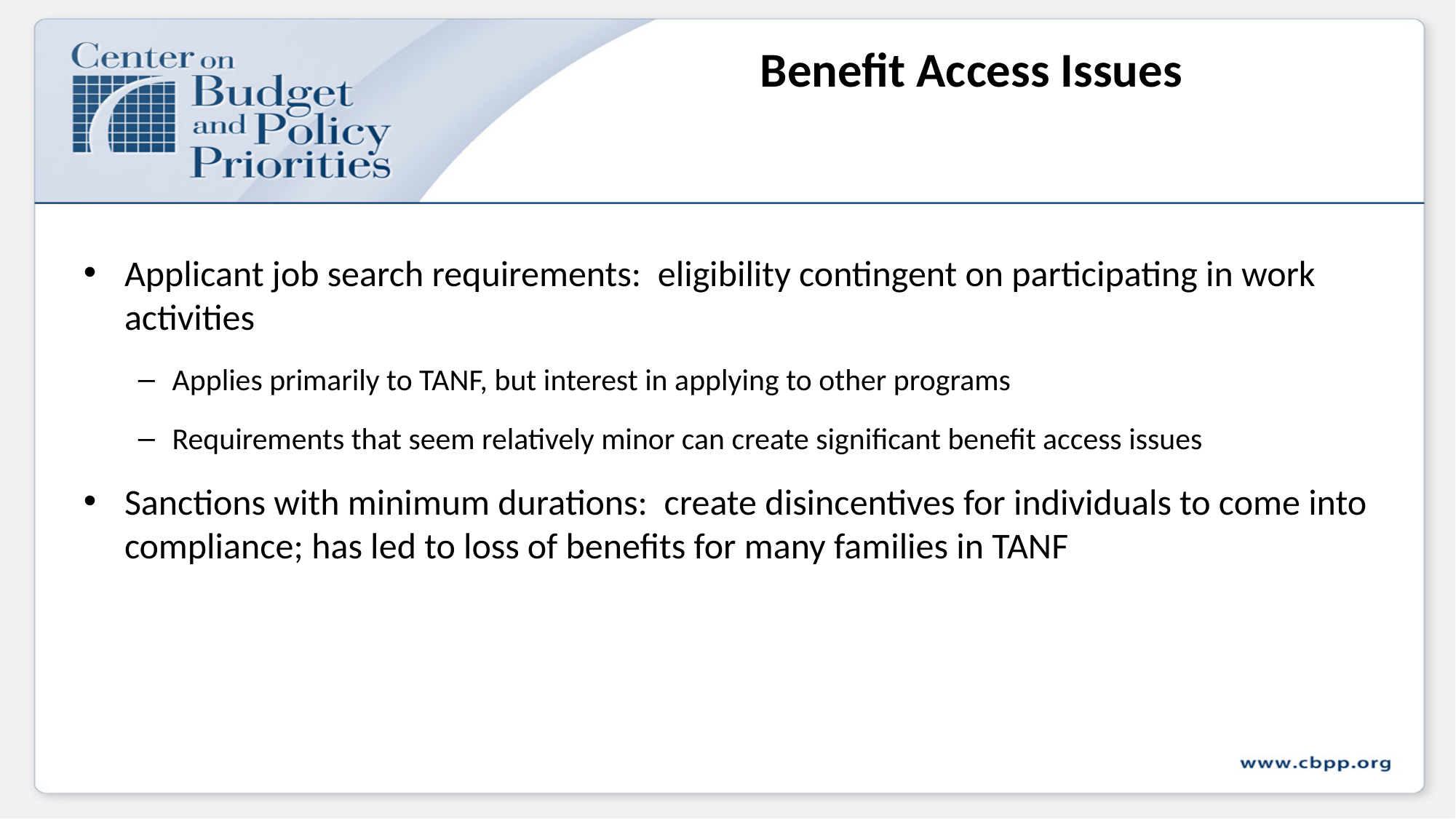

# Benefit Access Issues
Applicant job search requirements:  eligibility contingent on participating in work activities
Applies primarily to TANF, but interest in applying to other programs
Requirements that seem relatively minor can create significant benefit access issues
Sanctions with minimum durations:  create disincentives for individuals to come into compliance; has led to loss of benefits for many families in TANF